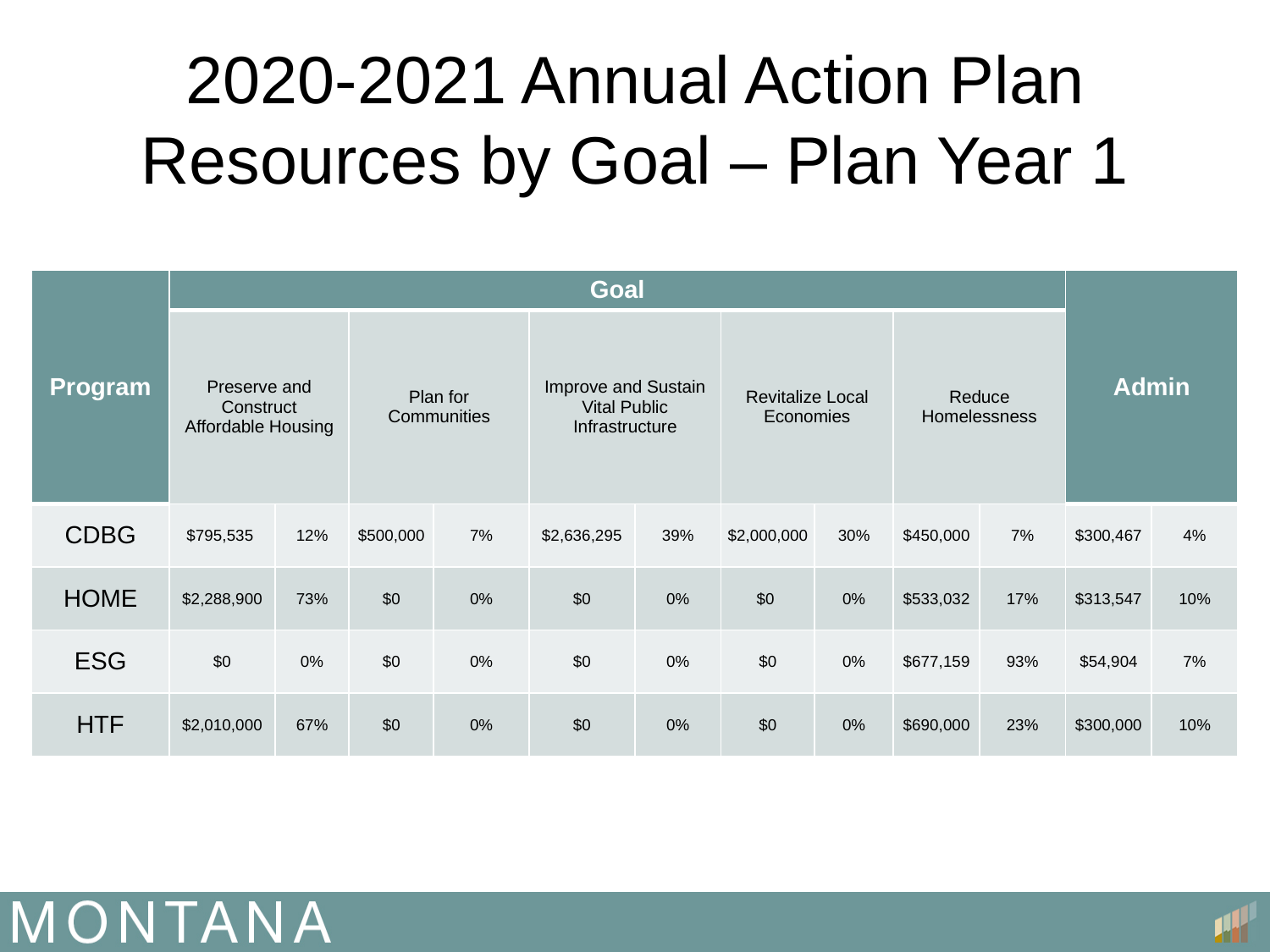

# 2020-2021 Annual Action Plan Resources by Goal – Plan Year 1

| Program | Goal |  |  |  |  |  |  |  |  |  | Admin |  |
| --- | --- | --- | --- | --- | --- | --- | --- | --- | --- | --- | --- | --- |
|  | Preserve and Construct Affordable Housing |  | Plan for Communities |  | Improve and Sustain Vital Public Infrastructure |  | Revitalize Local Economies |  | Reduce Homelessness |  |  |  |
| CDBG | $795,535 | 12% | $500,000 | 7% | $2,636,295 | 39% | $2,000,000 | 30% | $450,000 | 7% | $300,467 | 4% |
| HOME | $2,288,900 | 73% | $0 | 0% | $0 | 0% | $0 | 0% | $533,032 | 17% | $313,547 | 10% |
| ESG | $0 | 0% | $0 | 0% | $0 | 0% | $0 | 0% | $677,159 | 93% | $54,904 | 7% |
| HTF | $2,010,000 | 67% | $0 | 0% | $0 | 0% | $0 | 0% | $690,000 | 23% | $300,000 | 10% |